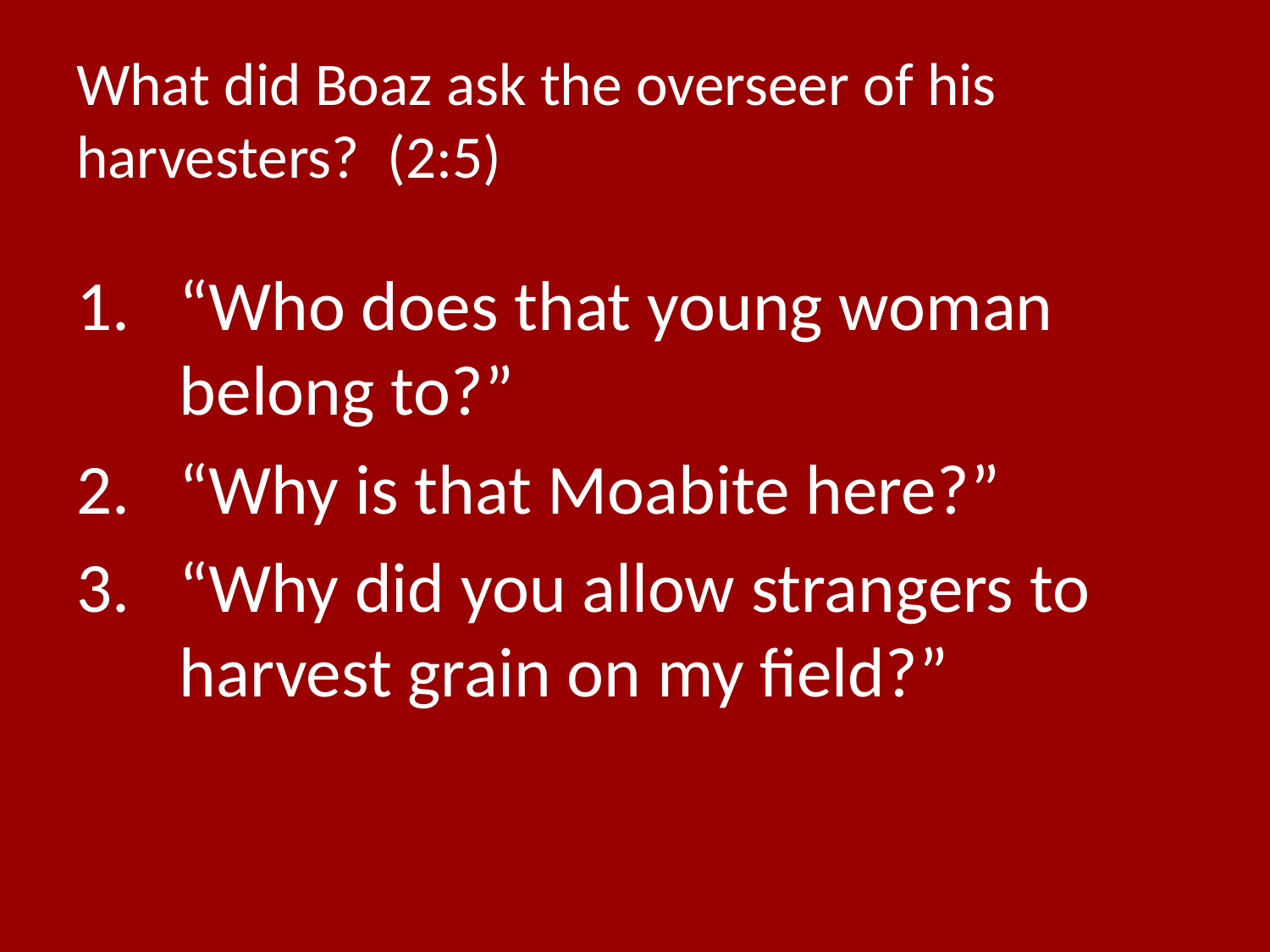

# What did Boaz ask the overseer of his harvesters?  (2:5)
“Who does that young woman belong to?”
“Why is that Moabite here?”
“Why did you allow strangers to harvest grain on my field?”